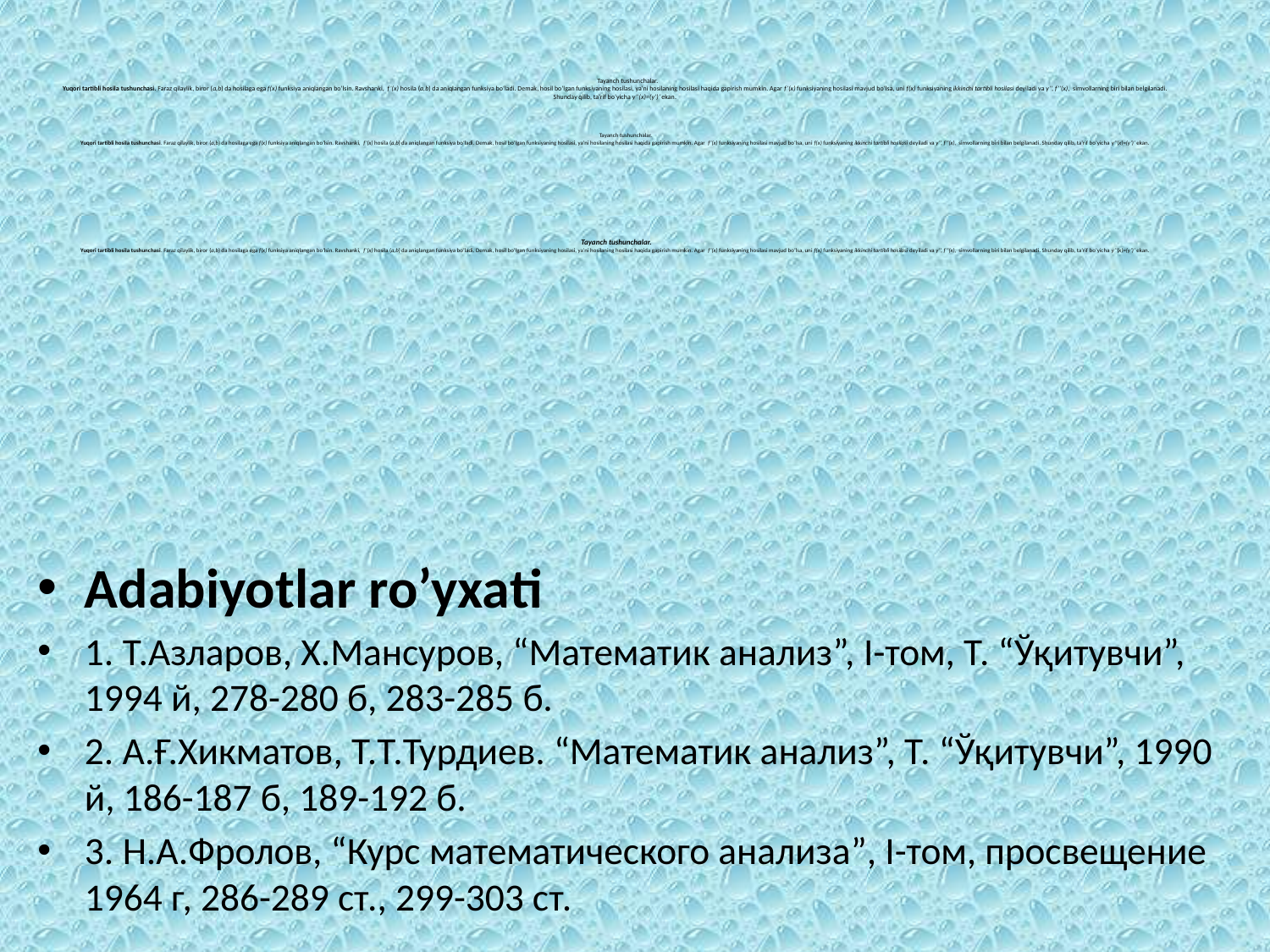

# Tayanch tushunchalar. Yuqori tartibli hosila tushunchasi. Faraz qilaylik, biror (a,b) da hosilaga ega f(x) funksiya aniqlangan bo‘lsin. Ravshanki,  f’(x) hosila (a,b) da aniqlangan funksiya bo‘ladi. Demak, hosil bo‘lgan funksiyaning hosilasi, ya’ni hosilaning hosilasi haqida gapirish mumkin. Agar f’(x) funksiyaning hosilasi mavjud bo‘lsa, uni f(x) funksiyaning ikkinchi tartibli hosilasi deyiladi va y’’, f’’(x),  simvollarning biri bilan belgilanadi. Shunday qilib, ta’rif bo‘yicha y’’(x)=(y’)’ ekan.   Tayanch tushunchalar. Yuqori tartibli hosila tushunchasi. Faraz qilaylik, biror (a,b) da hosilaga ega f(x) funksiya aniqlangan bo‘lsin. Ravshanki,  f’(x) hosila (a,b) da aniqlangan funksiya bo‘ladi. Demak, hosil bo‘lgan funksiyaning hosilasi, ya’ni hosilaning hosilasi haqida gapirish mumkin. Agar f’(x) funksiyaning hosilasi mavjud bo‘lsa, uni f(x) funksiyaning ikkinchi tartibli hosilasi deyiladi va y’’, f’’(x),  simvollarning biri bilan belgilanadi. Shunday qilib, ta’rif bo‘yicha y’’(x)=(y’)’ ekan.                   Tayanch tushunchalar. Yuqori tartibli hosila tushunchasi. Faraz qilaylik, biror (a,b) da hosilaga ega f(x) funksiya aniqlangan bo‘lsin. Ravshanki,  f’(x) hosila (a,b) da aniqlangan funksiya bo‘ladi. Demak, hosil bo‘lgan funksiyaning hosilasi, ya’ni hosilaning hosilasi haqida gapirish mumkin. Agar f’(x) funksiyaning hosilasi mavjud bo‘lsa, uni f(x) funksiyaning ikkinchi tartibli hosilasi deyiladi va y’’, f’’(x),  simvollarning biri bilan belgilanadi. Shunday qilib, ta’rif bo‘yicha y’’(x)=(y’)’ ekan.
Adabiyotlar ro’yxati
1. Т.Азларов, Х.Мансуров, “Математик анализ”, I-том, Т. “Ўқитувчи”, 1994 й, 278-280 б, 283-285 б.
2. А.Ғ.Хикматов, Т.Т.Турдиев. “Математик анализ”, Т. “Ўқитувчи”, 1990 й, 186-187 б, 189-192 б.
3. Н.А.Фролов, “Курс математического анализа”, I-том, просвещение 1964 г, 286-289 ст., 299-303 ст.